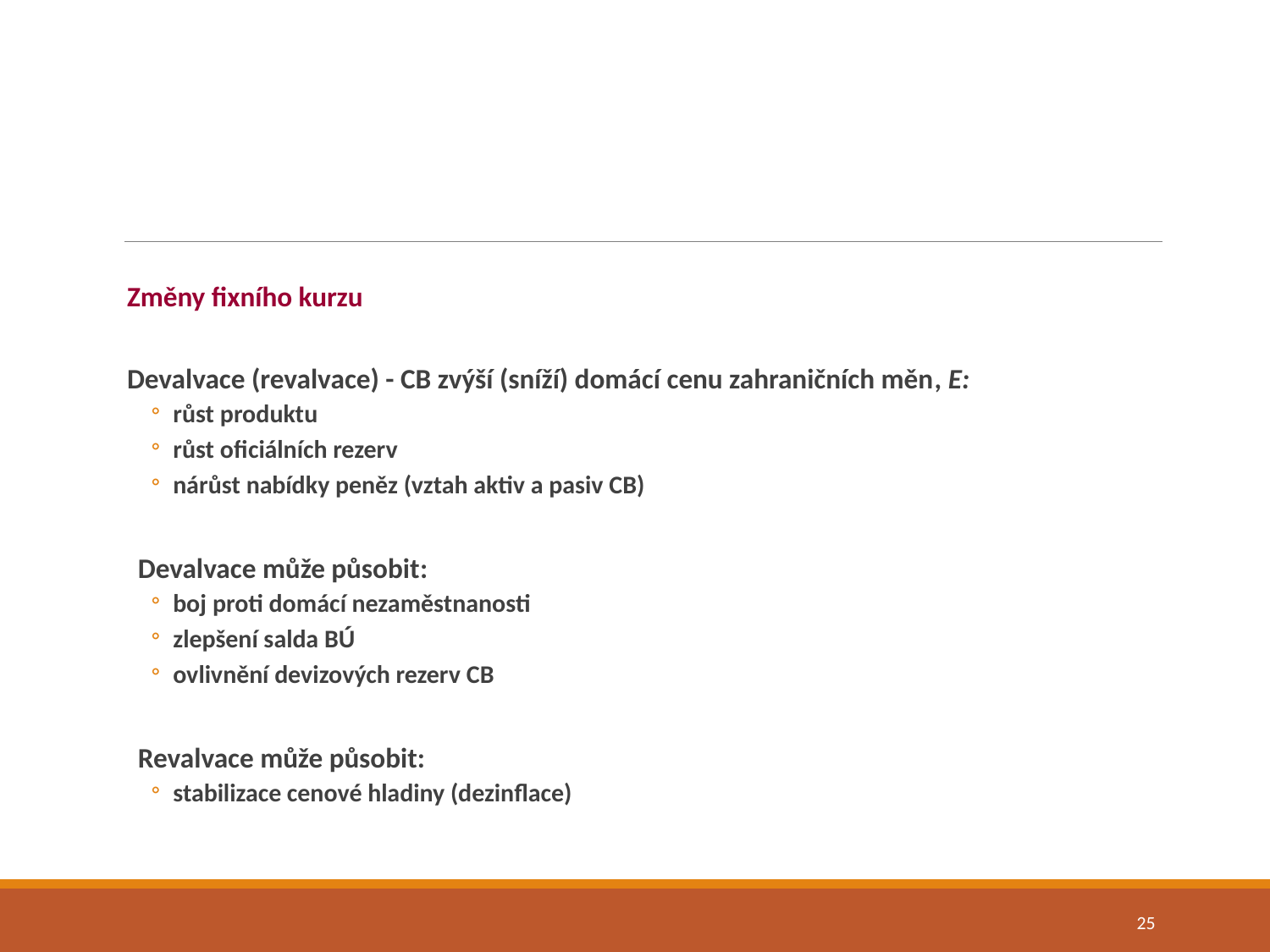

Změny fixního kurzu

Devalvace (revalvace) - CB zvýší (sníží) domácí cenu zahraničních měn, E:
růst produktu
růst oficiálních rezerv
nárůst nabídky peněz (vztah aktiv a pasiv CB)

Devalvace může působit:
boj proti domácí nezaměstnanosti
zlepšení salda BÚ
ovlivnění devizových rezerv CB

Revalvace může působit:
stabilizace cenové hladiny (dezinflace)

25